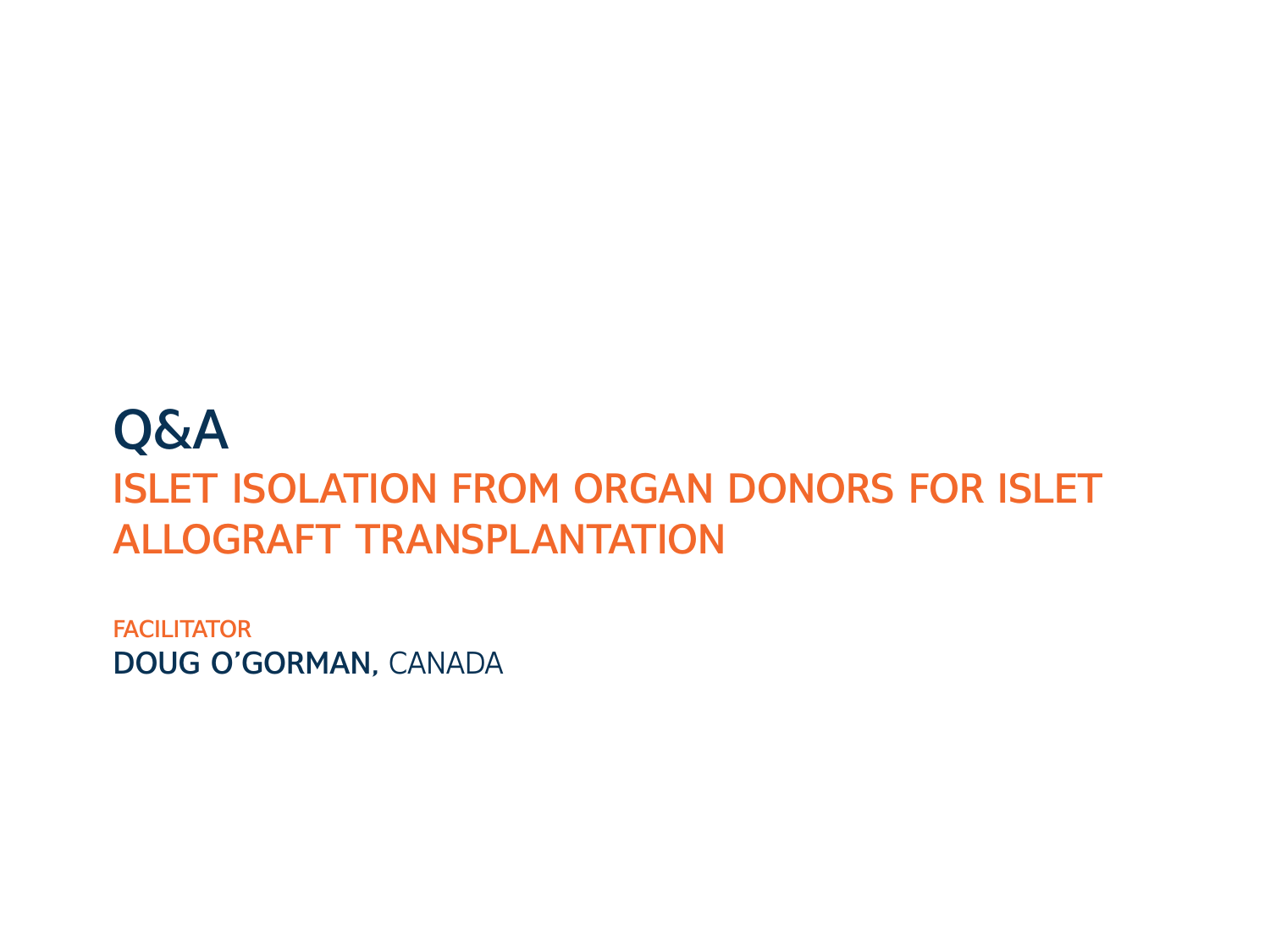

# Q&A islet isolation from organ donors for islet allograft transplantation FACILITATOR DOUG O’GORMAN, Canada